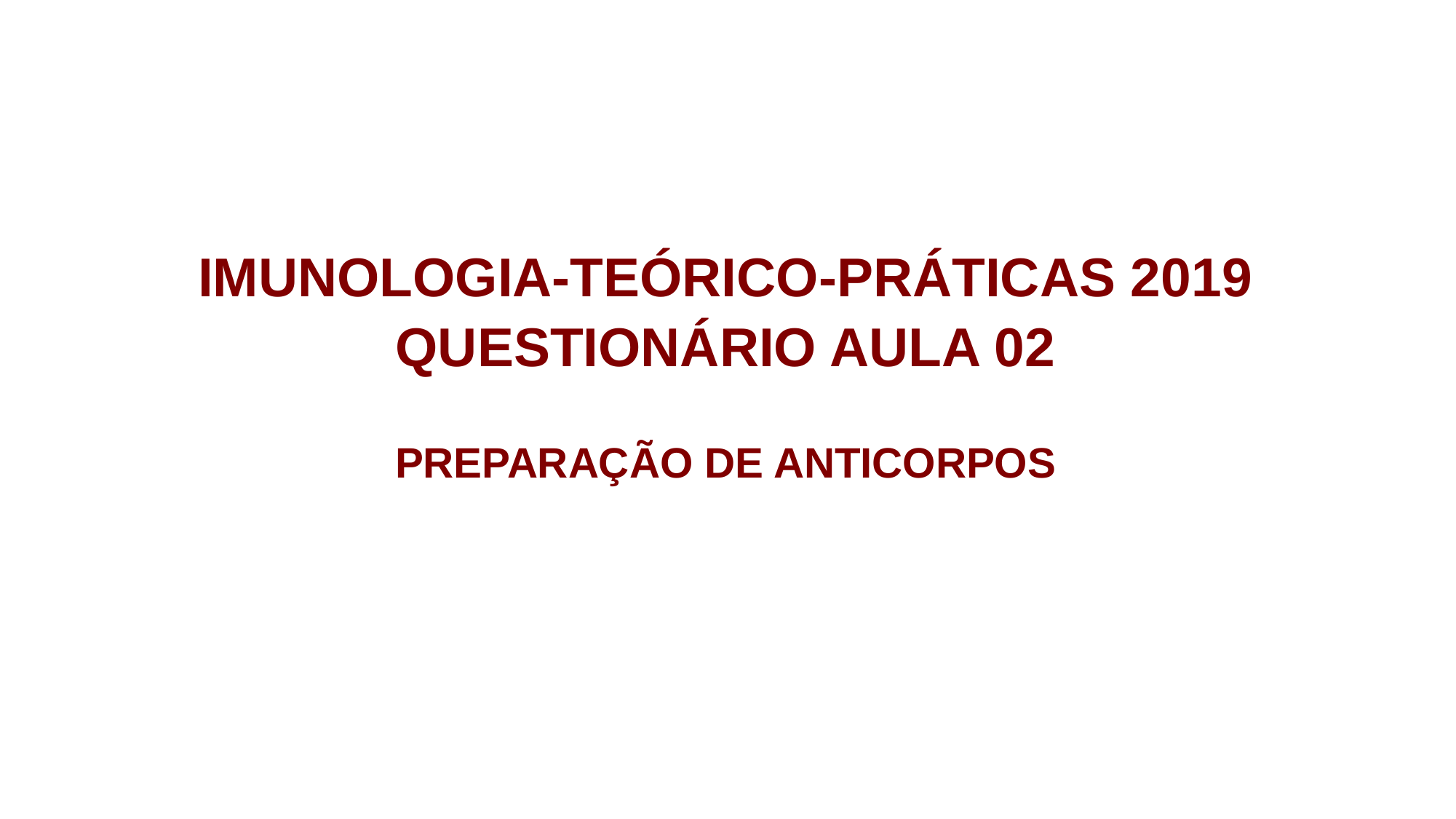

IMUNOLOGIA-TEÓRICO-PRÁTICAS 2019
QUESTIONÁRIO AULA 02

PREPARAÇÃO DE ANTICORPOS